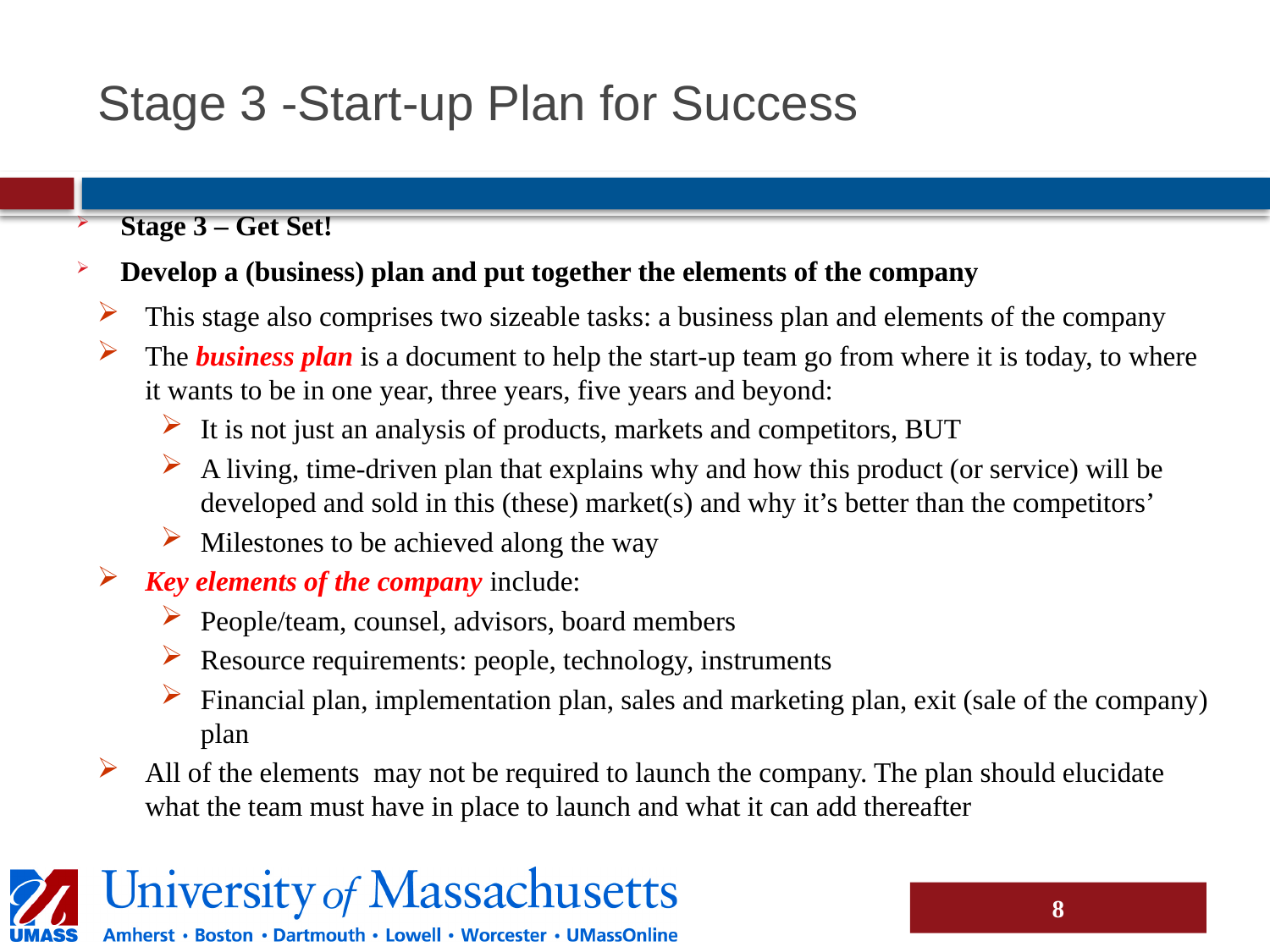

# Stage 3 -Start-up Plan for Success
Stage 3 – Get Set!
Develop a (business) plan and put together the elements of the company
This stage also comprises two sizeable tasks: a business plan and elements of the company
The business plan is a document to help the start-up team go from where it is today, to where it wants to be in one year, three years, five years and beyond:
It is not just an analysis of products, markets and competitors, BUT
A living, time-driven plan that explains why and how this product (or service) will be developed and sold in this (these) market(s) and why it’s better than the competitors’
Milestones to be achieved along the way
Key elements of the company include:
People/team, counsel, advisors, board members
Resource requirements: people, technology, instruments
Financial plan, implementation plan, sales and marketing plan, exit (sale of the company) plan
All of the elements  may not be required to launch the company. The plan should elucidate what the team must have in place to launch and what it can add thereafter
8